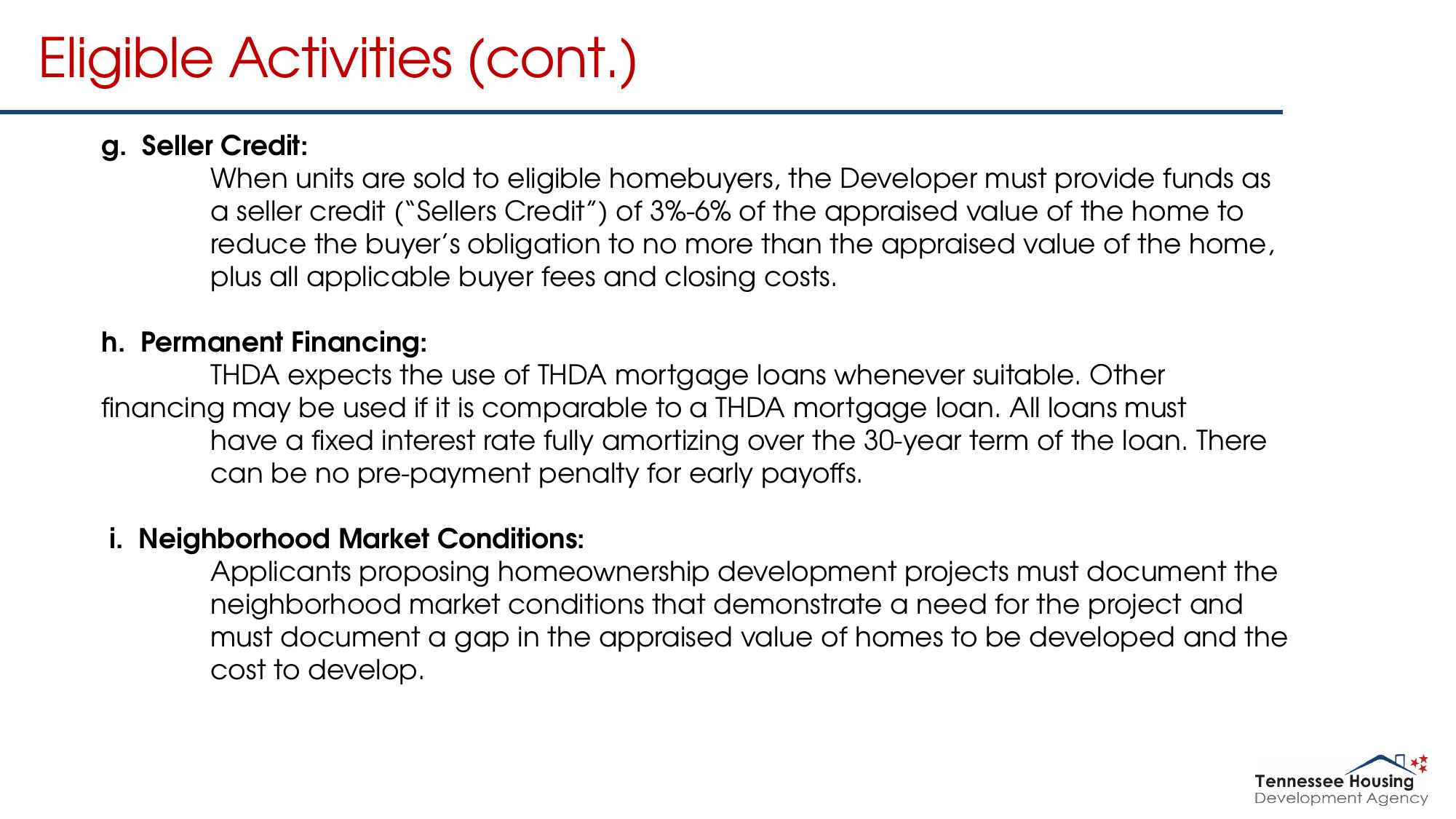

# Eligible Activities (cont.)
g.  Seller Credit:
 	When units are sold to eligible homebuyers, the Developer must provide funds as 	a seller credit (“Sellers Credit”) of 3%-6% of the appraised value of the home to 	reduce the buyer’s obligation to no more than the appraised value of the home, 	plus all applicable buyer fees and closing costs.

h.  Permanent Financing:
	THDA expects the use of THDA mortgage loans whenever suitable. Other 	financing may be used if it is comparable to a THDA mortgage loan. All loans must 	have a fixed interest rate fully amortizing over the 30-year term of the loan. There 	can be no pre-payment penalty for early payoffs.

 i.  Neighborhood Market Conditions:
 	Applicants proposing homeownership development projects must document the 	neighborhood market conditions that demonstrate a need for the project and 	must document a gap in the appraised value of homes to be developed and the 	cost to develop.